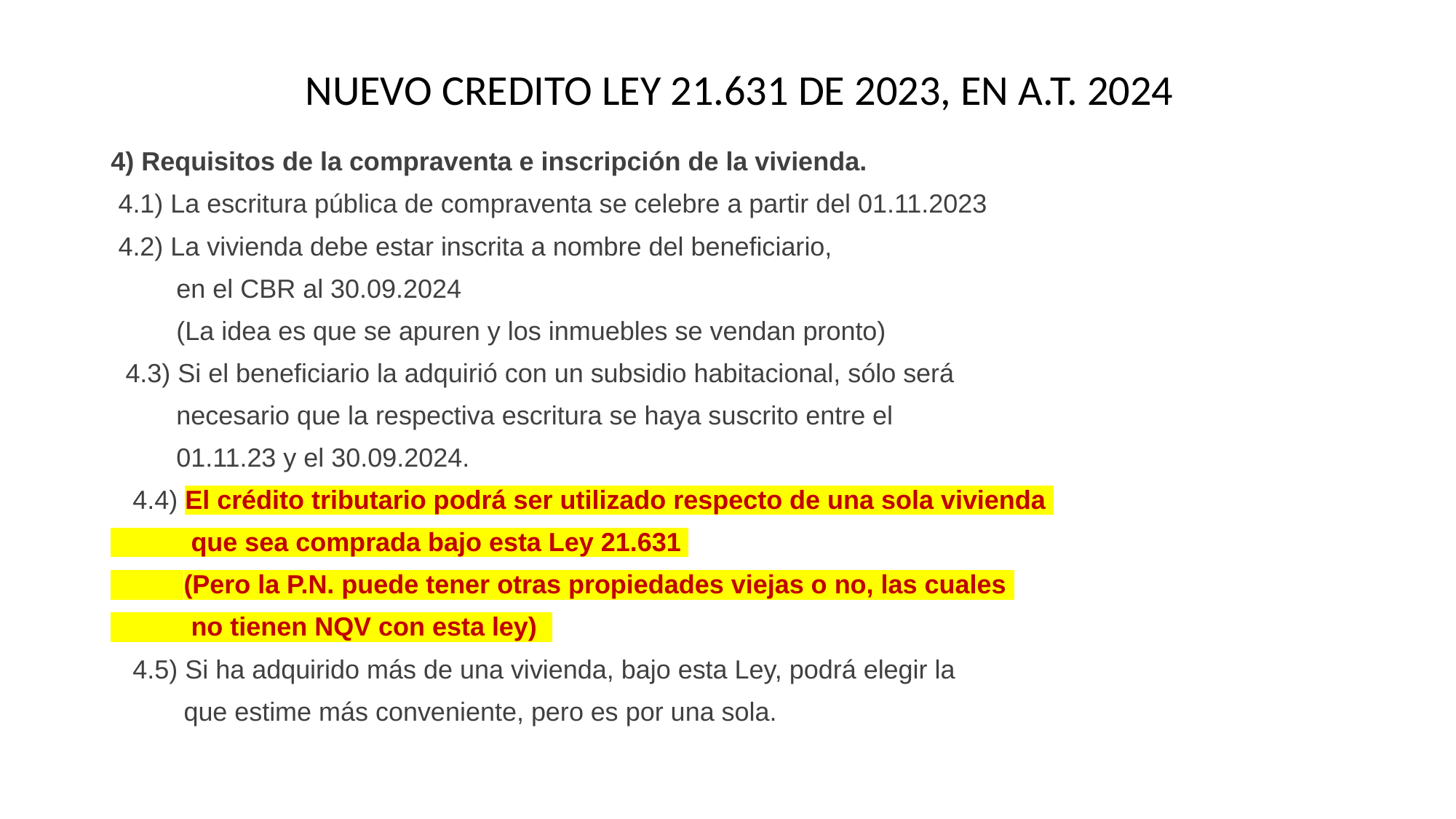

# NUEVO CREDITO LEY 21.631 DE 2023, EN A.T. 2024
4) Requisitos de la compraventa e inscripción de la vivienda.
 4.1) La escritura pública de compraventa se celebre a partir del 01.11.2023
 4.2) La vivienda debe estar inscrita a nombre del beneficiario,
         en el CBR al 30.09.2024
         (La idea es que se apuren y los inmuebles se vendan pronto)
  4.3) Si el beneficiario la adquirió con un subsidio habitacional, sólo será
         necesario que la respectiva escritura se haya suscrito entre el
         01.11.23 y el 30.09.2024.
   4.4) El crédito tributario podrá ser utilizado respecto de una sola vivienda
           que sea comprada bajo esta Ley 21.631
          (Pero la P.N. puede tener otras propiedades viejas o no, las cuales
           no tienen NQV con esta ley)
   4.5) Si ha adquirido más de una vivienda, bajo esta Ley, podrá elegir la
          que estime más conveniente, pero es por una sola.